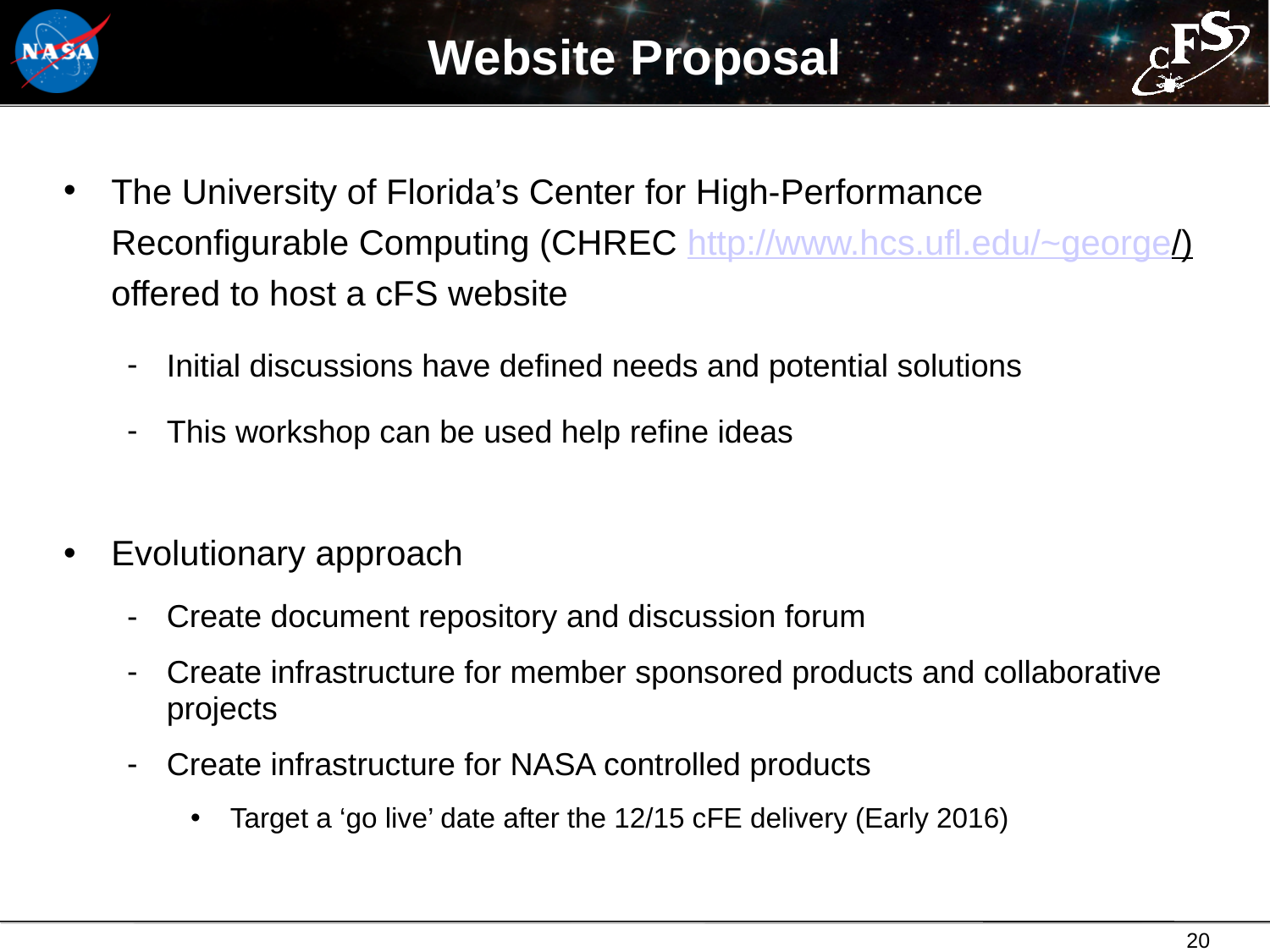

# Website Proposal
The University of Florida’s Center for High-Performance Reconfigurable Computing (CHREC http://www.hcs.ufl.edu/~george/) offered to host a cFS website
Initial discussions have defined needs and potential solutions
This workshop can be used help refine ideas

Evolutionary approach
Create document repository and discussion forum
Create infrastructure for member sponsored products and collaborative projects
Create infrastructure for NASA controlled products
Target a ‘go live’ date after the 12/15 cFE delivery (Early 2016)